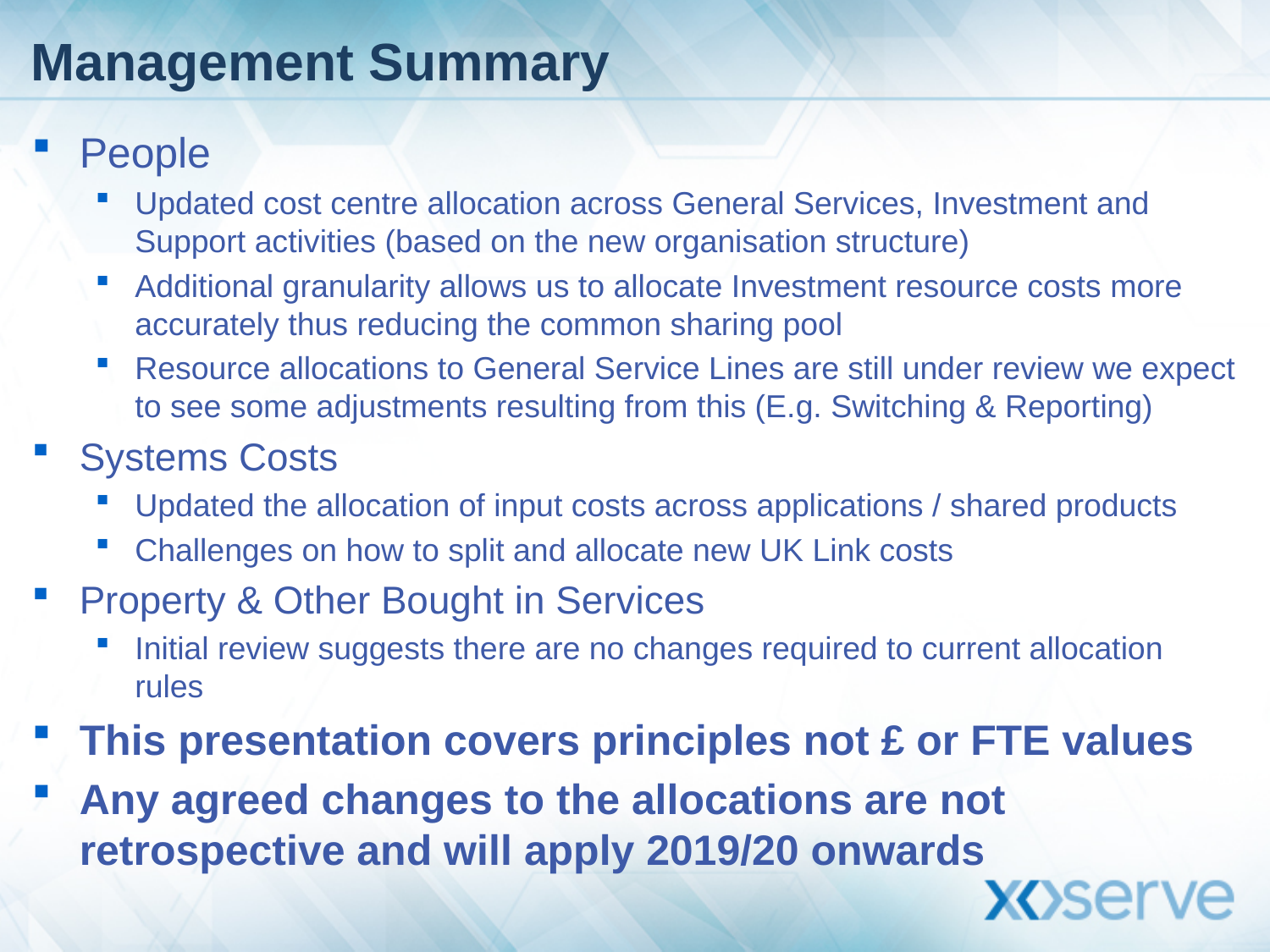

# Management Summary
People
Updated cost centre allocation across General Services, Investment and Support activities (based on the new organisation structure)
Additional granularity allows us to allocate Investment resource costs more accurately thus reducing the common sharing pool
Resource allocations to General Service Lines are still under review we expect to see some adjustments resulting from this (E.g. Switching & Reporting)
Systems Costs
Updated the allocation of input costs across applications / shared products
Challenges on how to split and allocate new UK Link costs
Property & Other Bought in Services
Initial review suggests there are no changes required to current allocation rules
This presentation covers principles not £ or FTE values
Any agreed changes to the allocations are not retrospective and will apply 2019/20 onwards